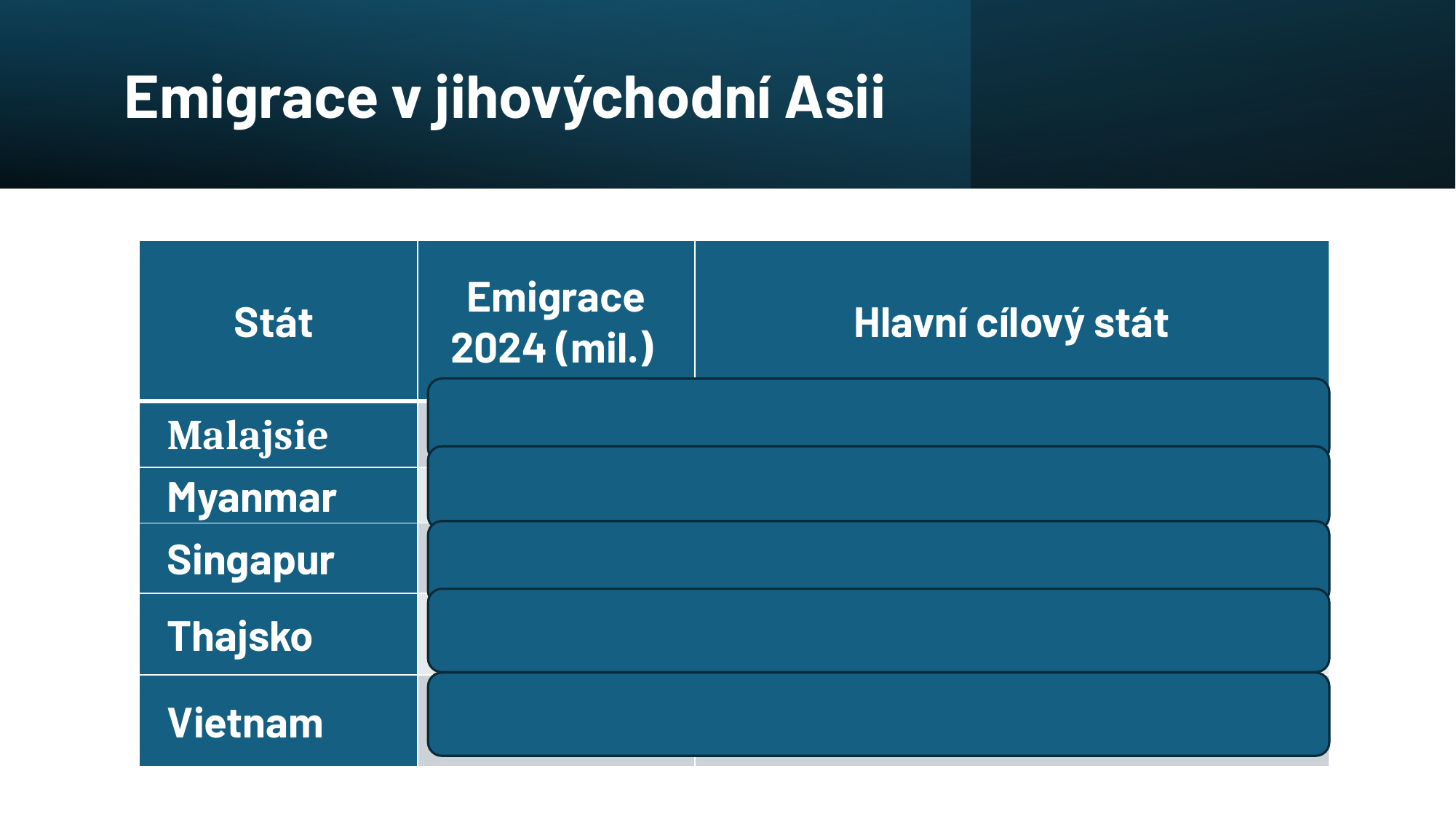

# Emigrace v jihovýchodní Asii
| Stát | Emigrace 2024 (mil.) | Hlavní cílový stát |
| --- | --- | --- |
| Malajsie | 2,43 | Singapur |
| Myanmar | 4,32 | Thajsko |
| Singapur | 0,27 | Malajsie |
| Thajsko | 1,18 | USA |
| Vietnam | 3,69 | USA |